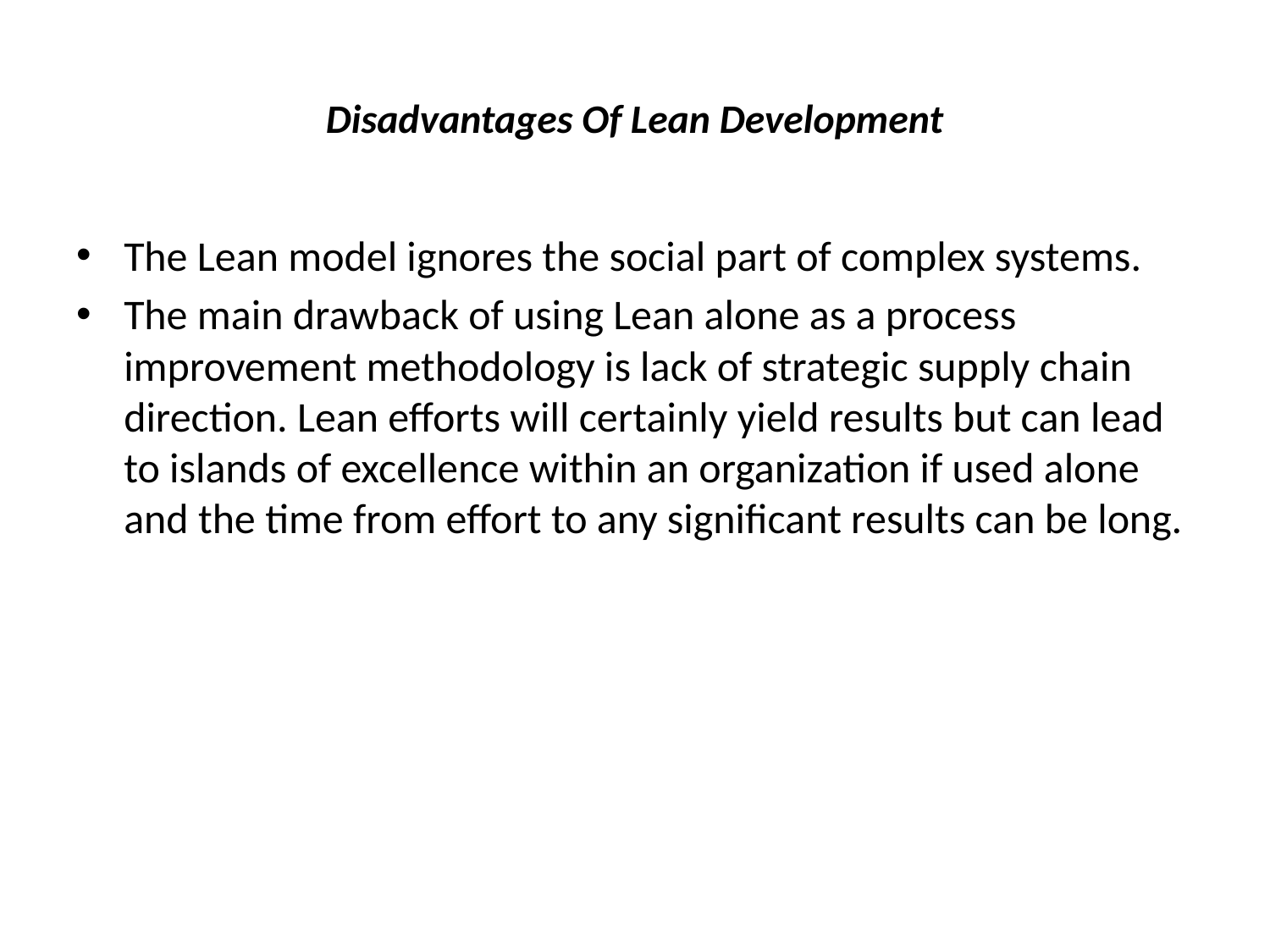

# Disadvantages Of Lean Development
The Lean model ignores the social part of complex systems.
The main drawback of using Lean alone as a process improvement methodology is lack of strategic supply chain direction. Lean efforts will certainly yield results but can lead to islands of excellence within an organization if used alone and the time from effort to any significant results can be long.